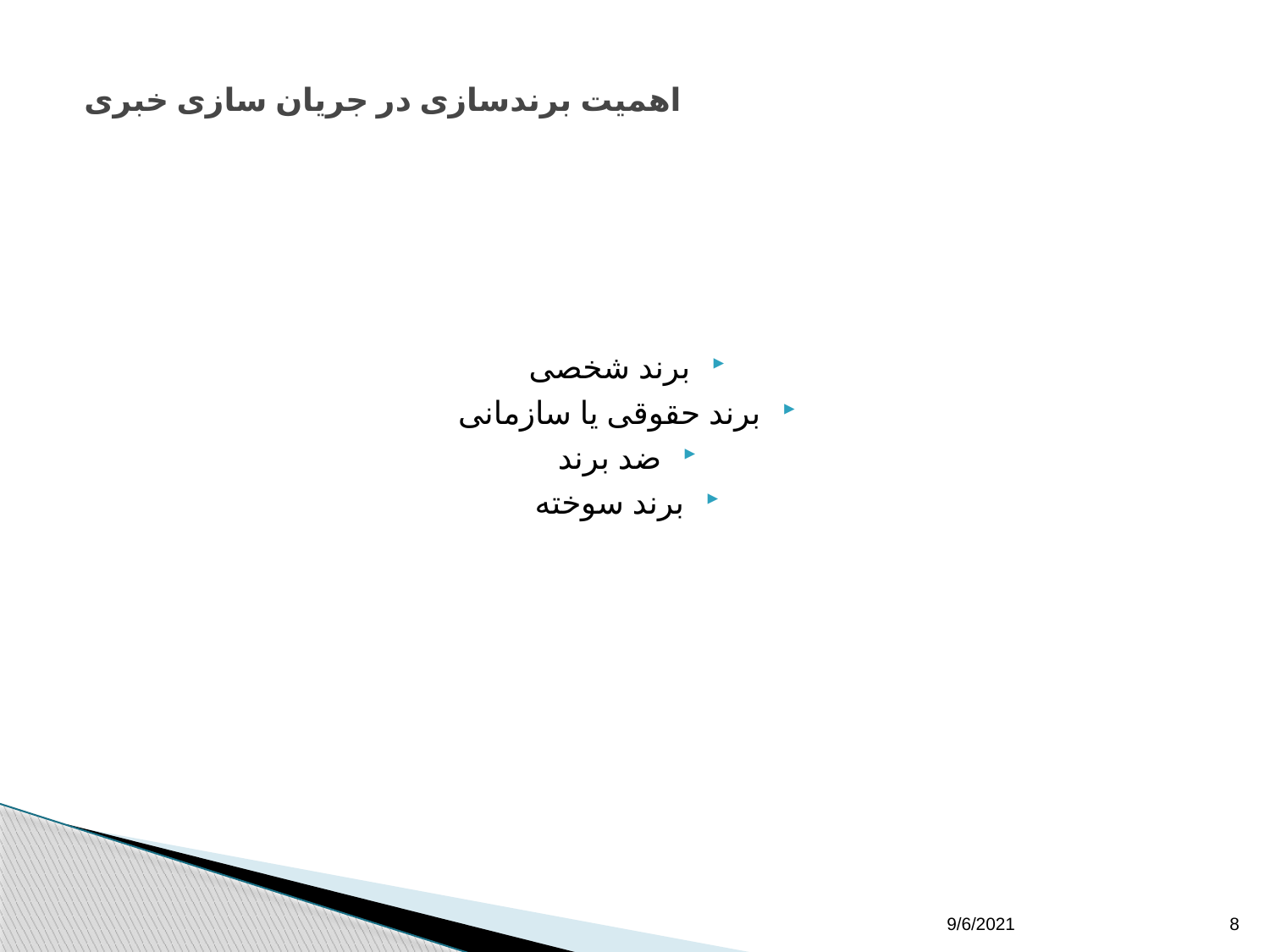

# اهمیت برندسازی در جریان سازی خبری

برند شخصی
برند حقوقی یا سازمانی
ضد برند
برند سوخته

9/6/2021
8